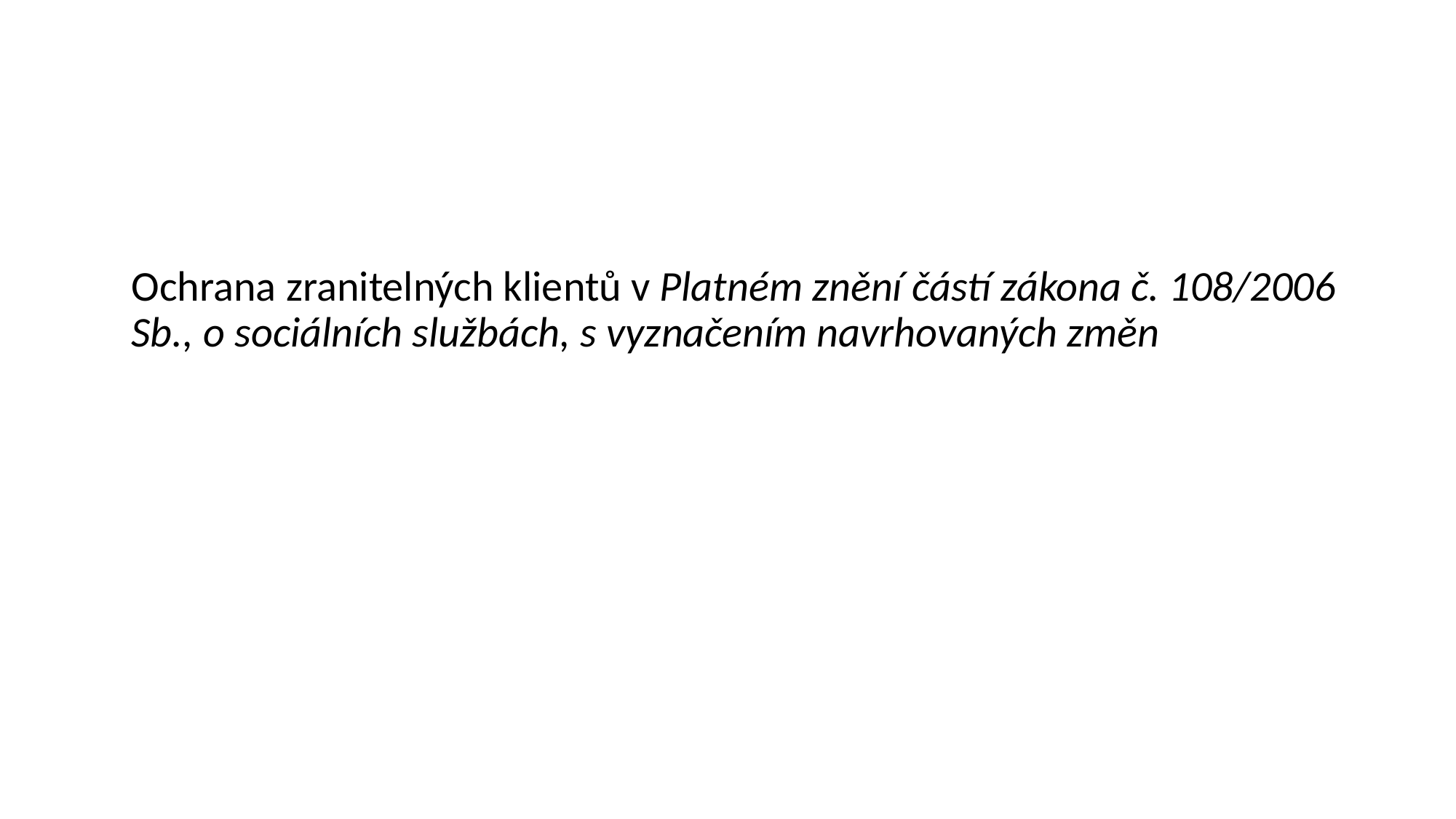

# Ochrana zranitelných klientů v Platném znění částí zákona č. 108/2006 Sb., o sociálních službách, s vyznačením navrhovaných změn